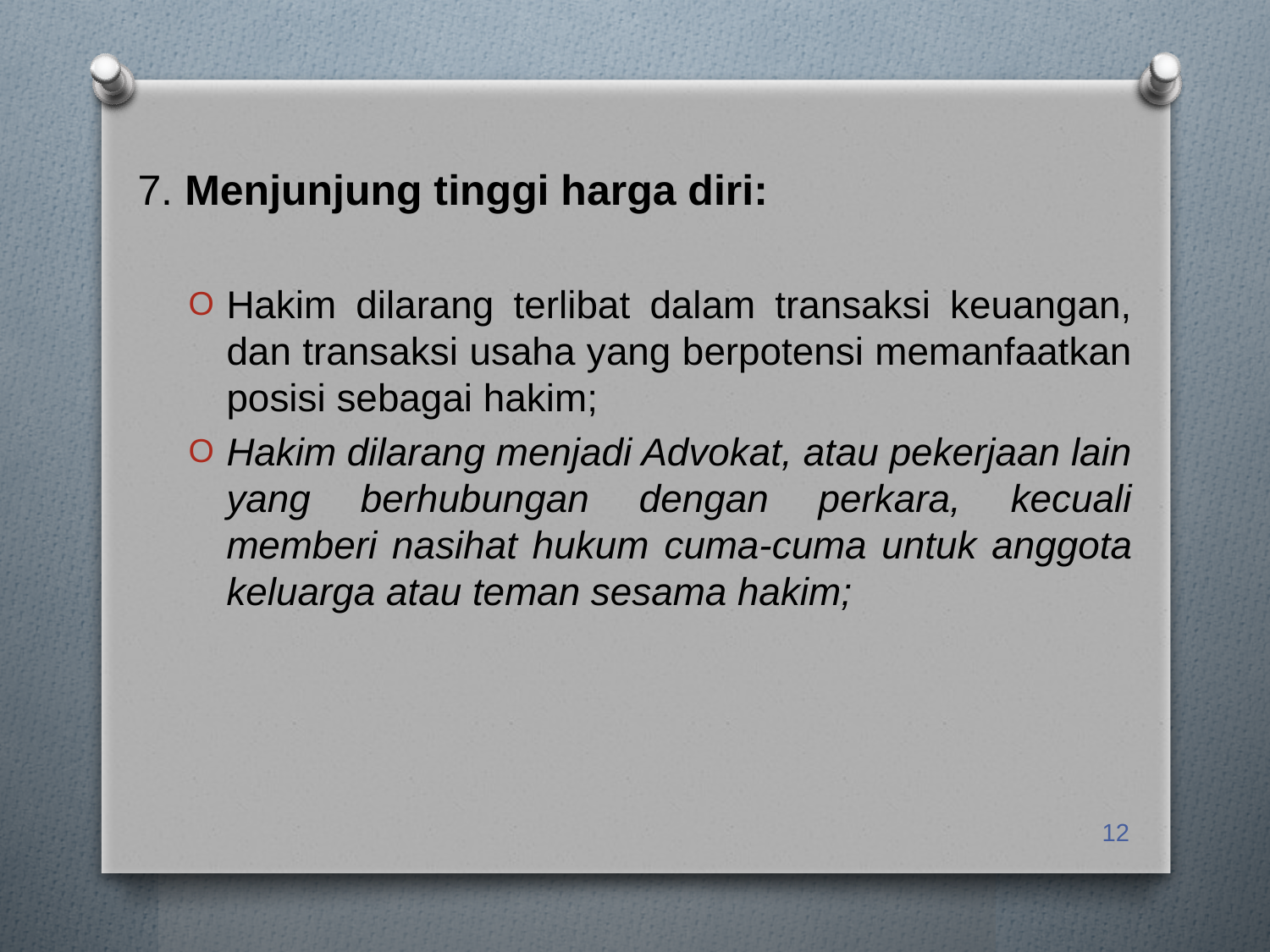

7. Menjunjung tinggi harga diri:

Hakim dilarang terlibat dalam transaksi keuangan, dan transaksi usaha yang berpotensi memanfaatkan posisi sebagai hakim;
Hakim dilarang menjadi Advokat, atau pekerjaan lain yang berhubungan dengan perkara, kecuali memberi nasihat hukum cuma-cuma untuk anggota keluarga atau teman sesama hakim;
12